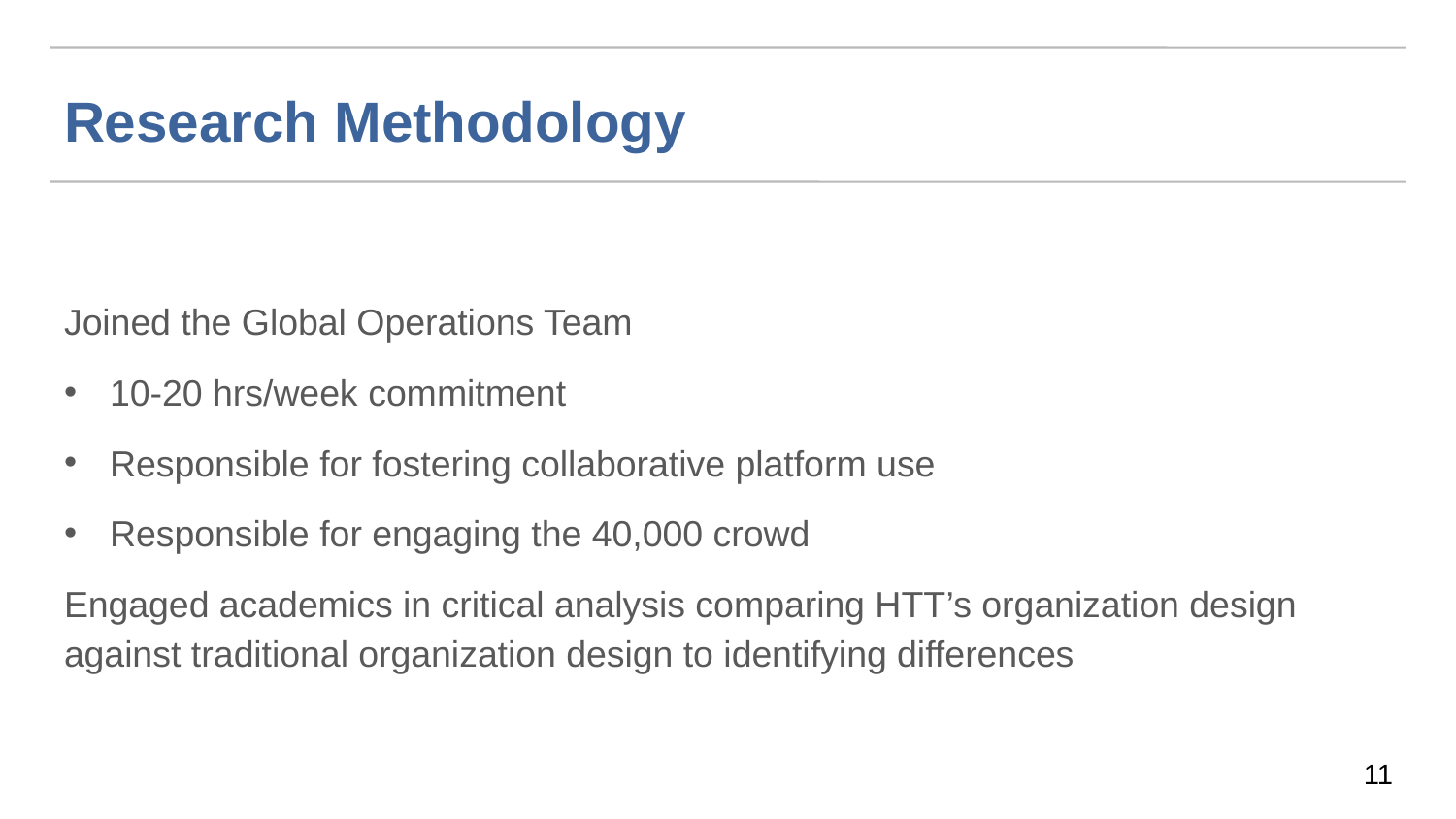

# Research Methodology

Joined the Global Operations Team
10-20 hrs/week commitment
Responsible for fostering collaborative platform use
Responsible for engaging the 40,000 crowd
Engaged academics in critical analysis comparing HTT’s organization design against traditional organization design to identifying differences
11